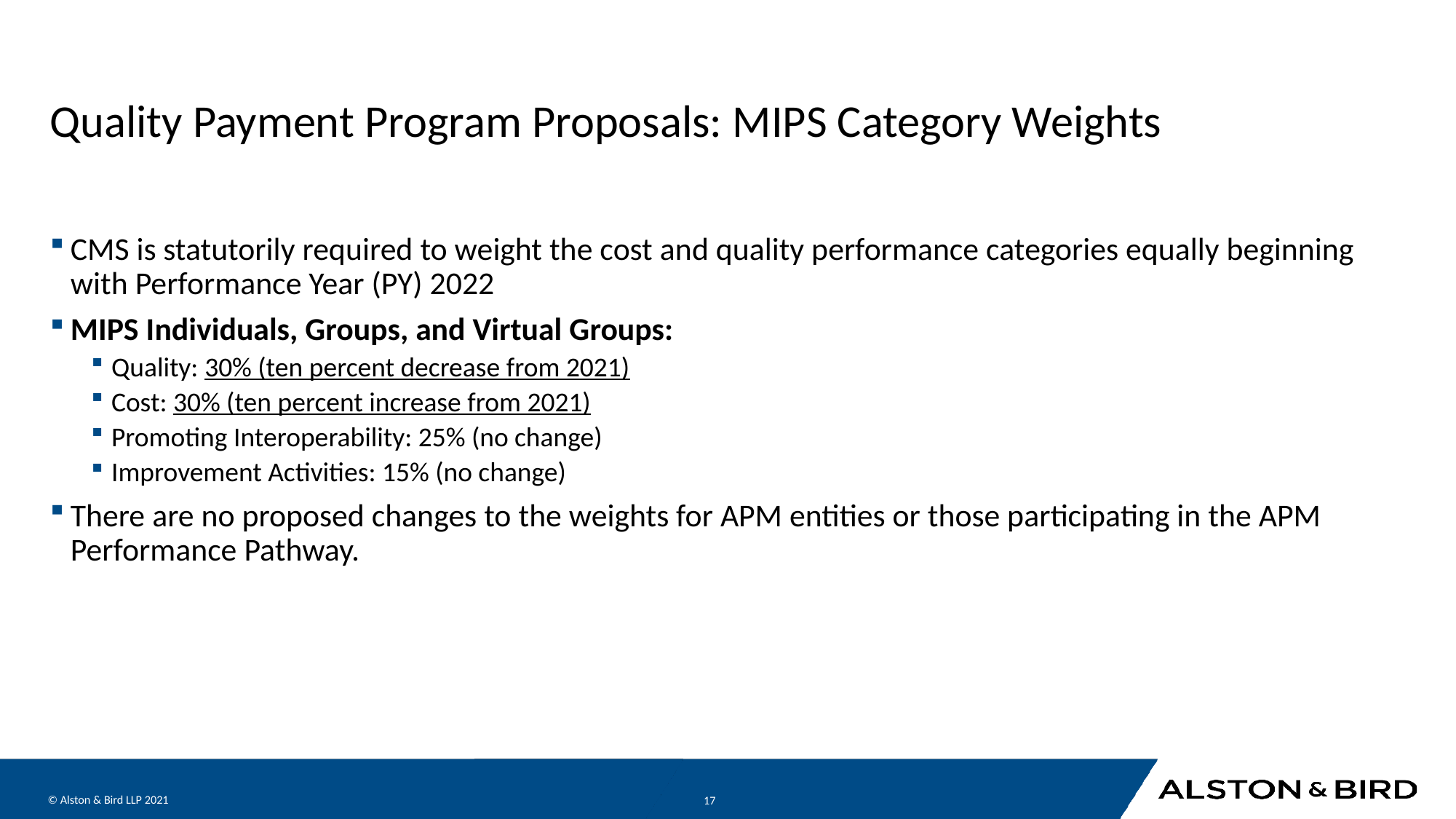

# Quality Payment Program Proposals: MIPS Category Weights
CMS is statutorily required to weight the cost and quality performance categories equally beginning with Performance Year (PY) 2022
MIPS Individuals, Groups, and Virtual Groups:
Quality: 30% (ten percent decrease from 2021)
Cost: 30% (ten percent increase from 2021)
Promoting Interoperability: 25% (no change)
Improvement Activities: 15% (no change)
There are no proposed changes to the weights for APM entities or those participating in the APM Performance Pathway.